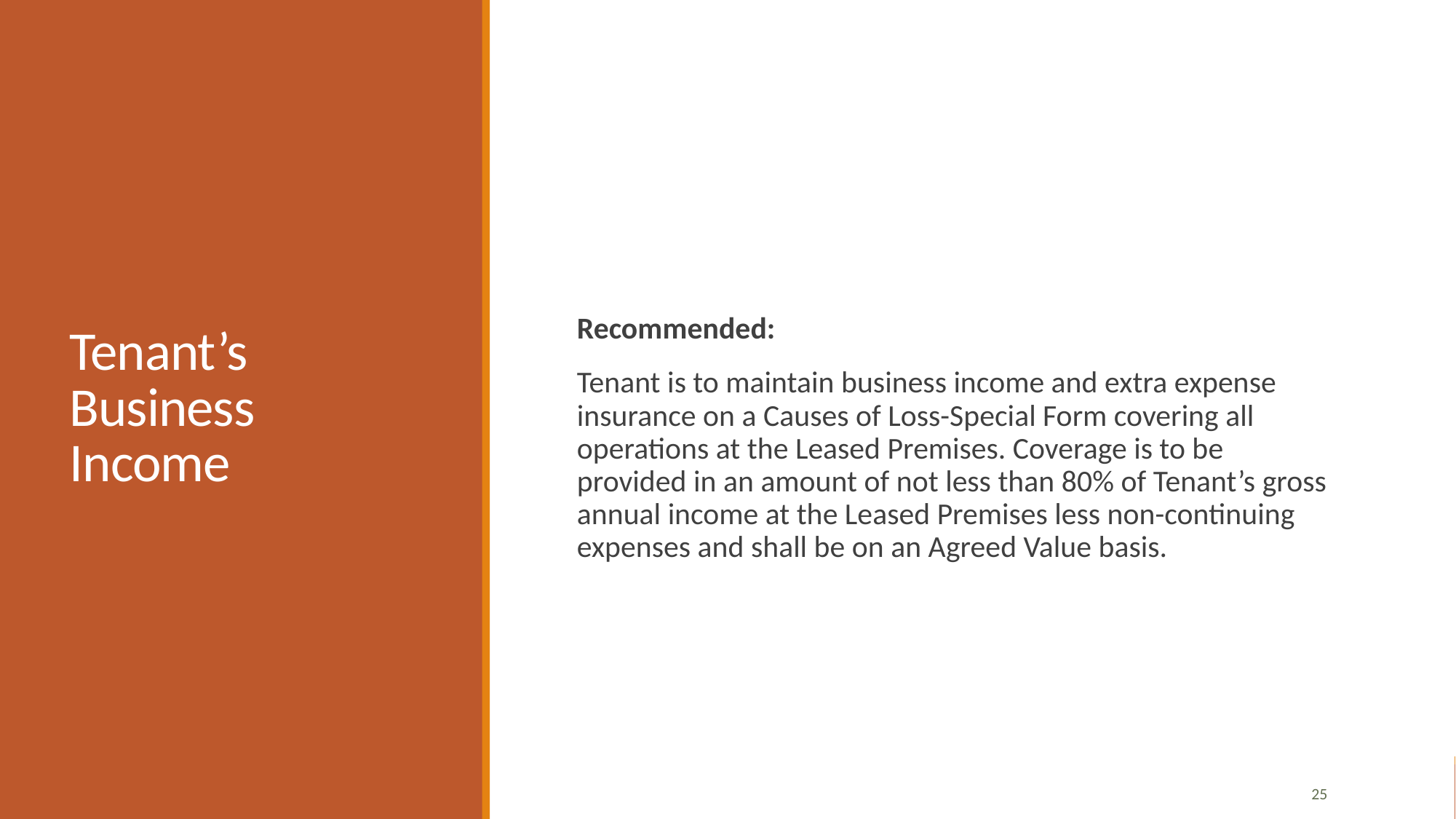

# Tenant’s Business Income

Recommended:
Tenant is to maintain business income and extra expense insurance on a Causes of Loss-Special Form covering all operations at the Leased Premises. Coverage is to be provided in an amount of not less than 80% of Tenant’s gross annual income at the Leased Premises less non-continuing expenses and shall be on an Agreed Value basis.

25